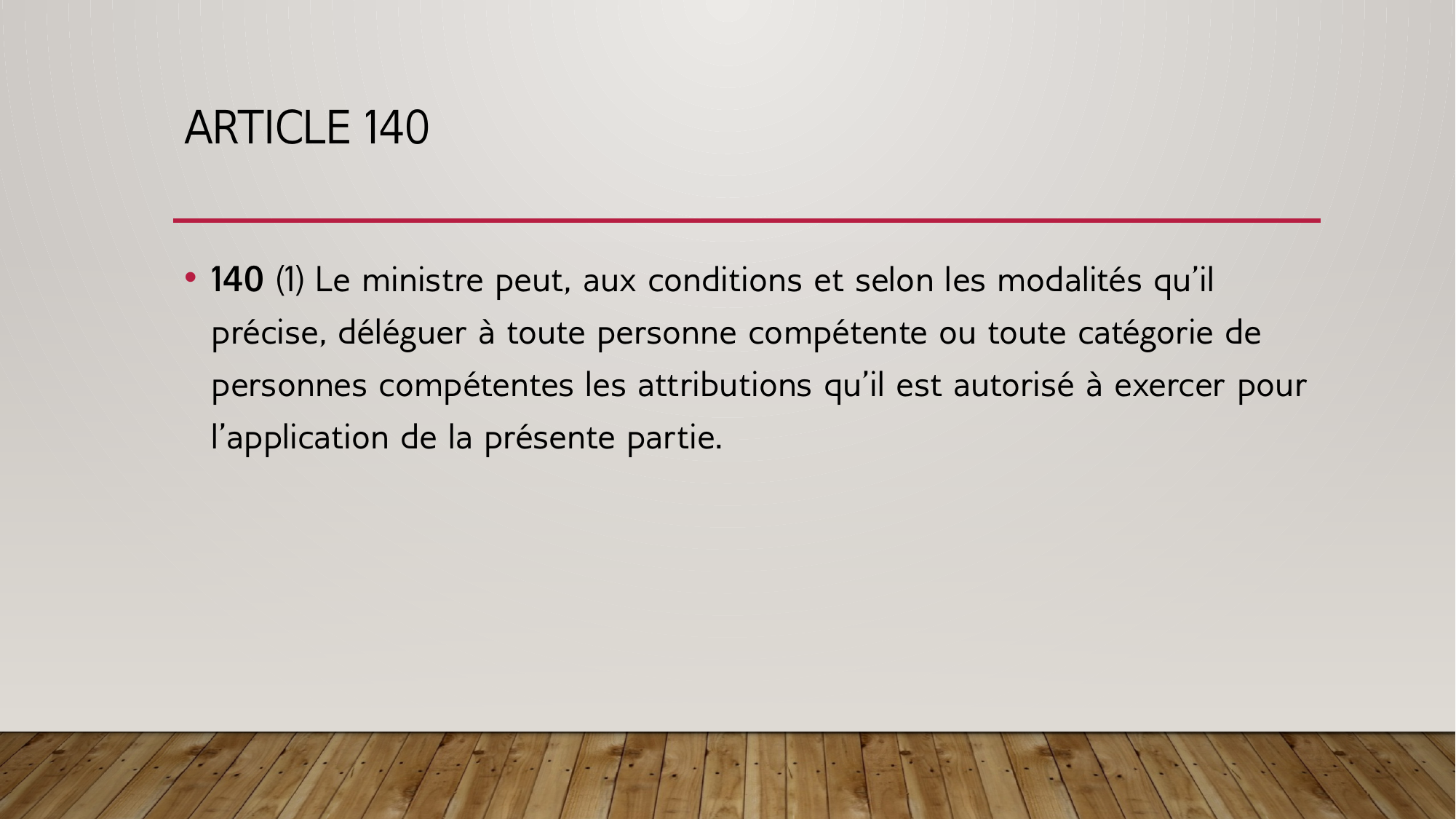

# Article 140
140 (1) Le ministre peut, aux conditions et selon les modalités qu’il précise, déléguer à toute personne compétente ou toute catégorie de personnes compétentes les attributions qu’il est autorisé à exercer pour l’application de la présente partie.